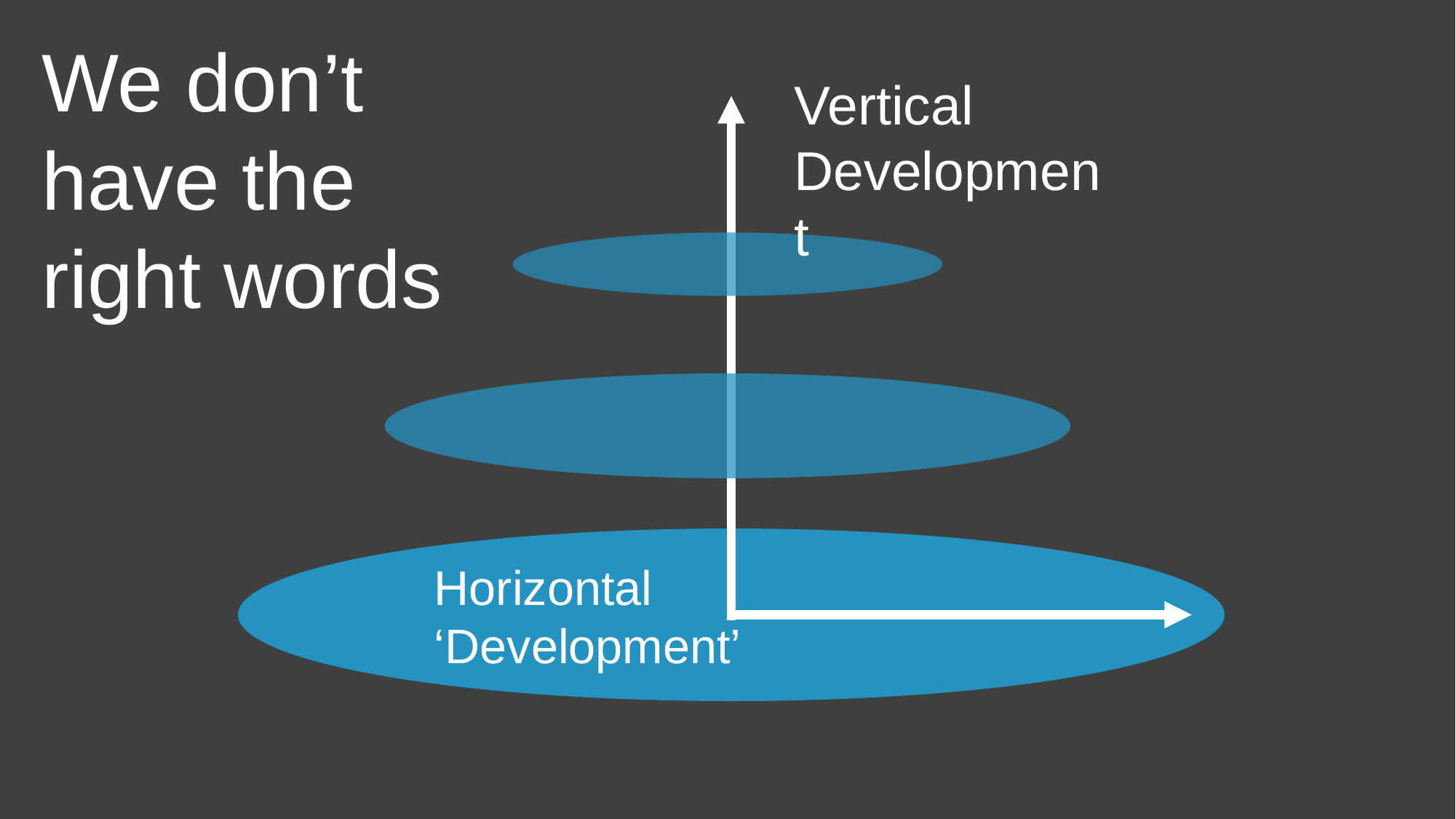

We don’t have the right words
Vertical Development

Horizontal ‘Development’